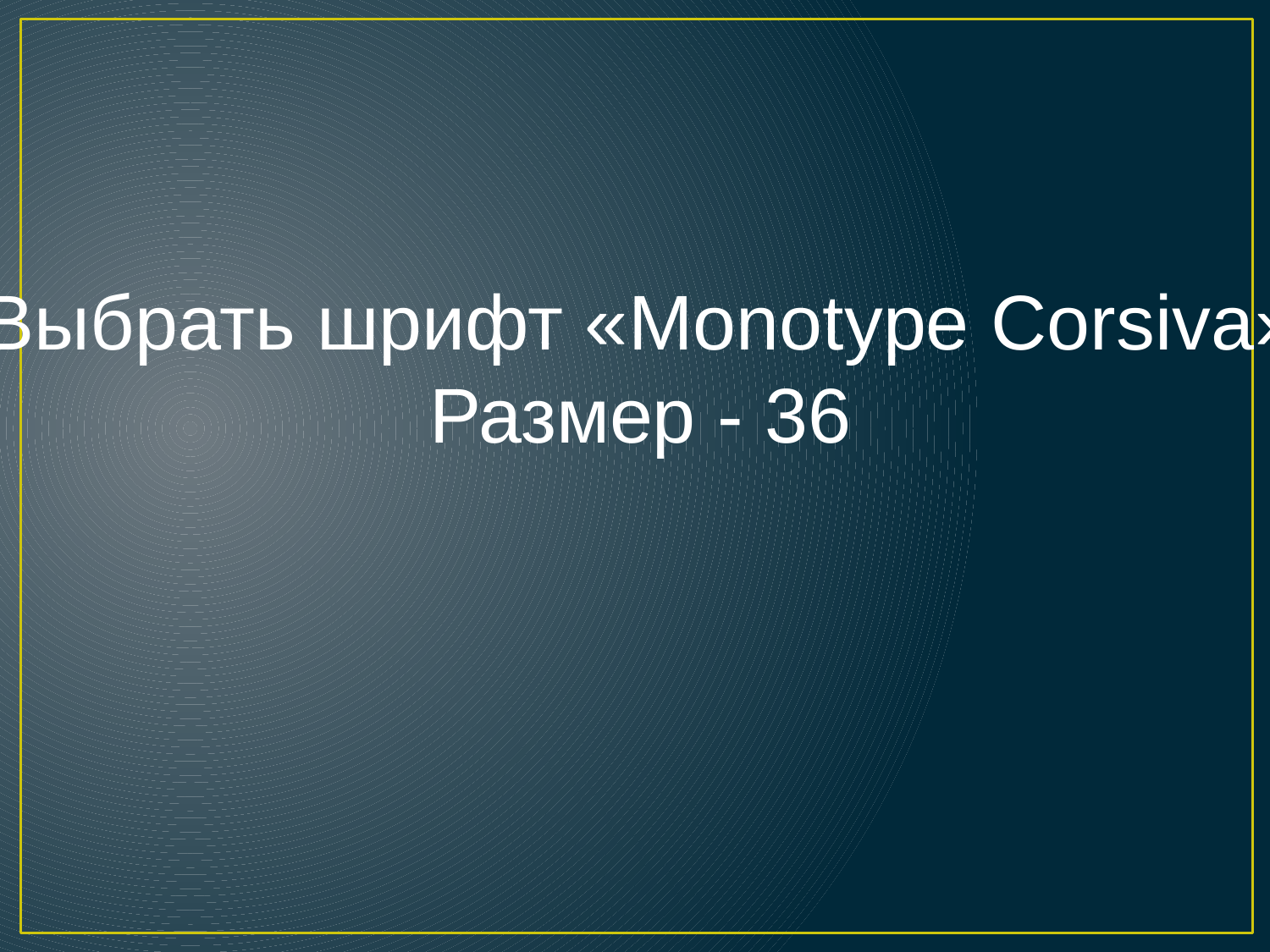

Выбрать шрифт «Monotype Corsiva»
Размер - 36